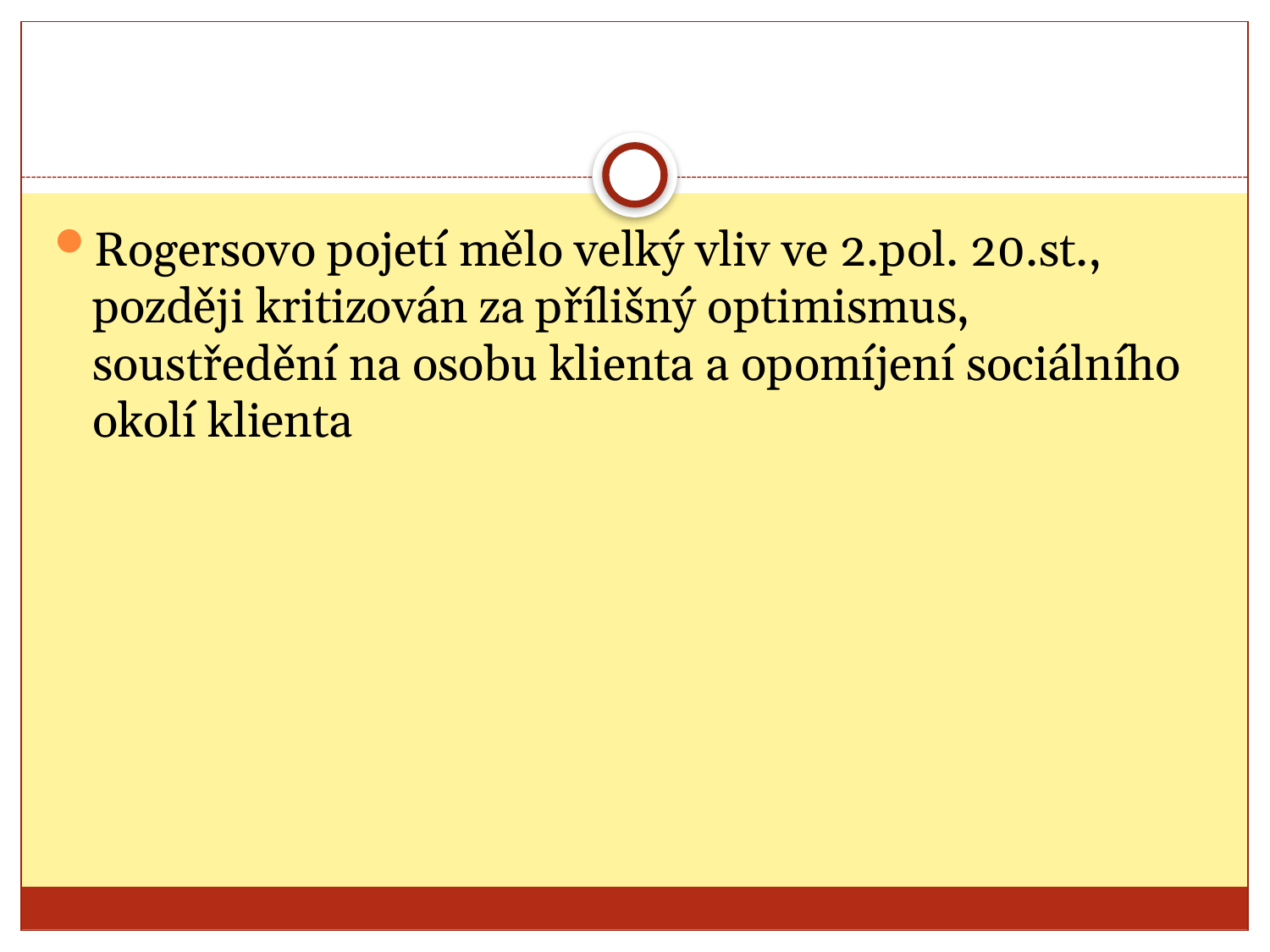

#
Rogersovo pojetí mělo velký vliv ve 2.pol. 20.st., později kritizován za přílišný optimismus, soustředění na osobu klienta a opomíjení sociálního okolí klienta